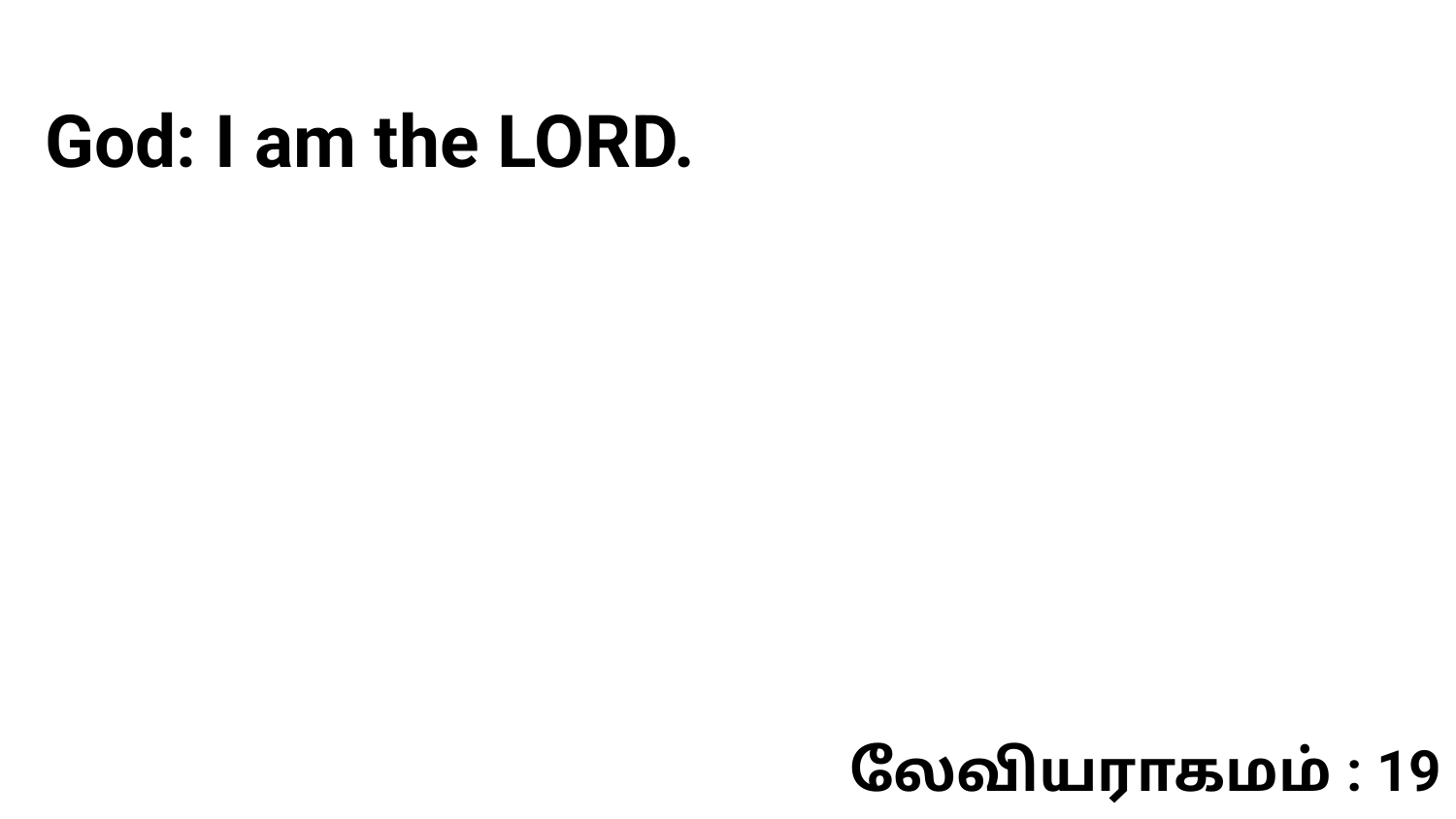

God: I am the LORD.
லேவியராகமம் : 19